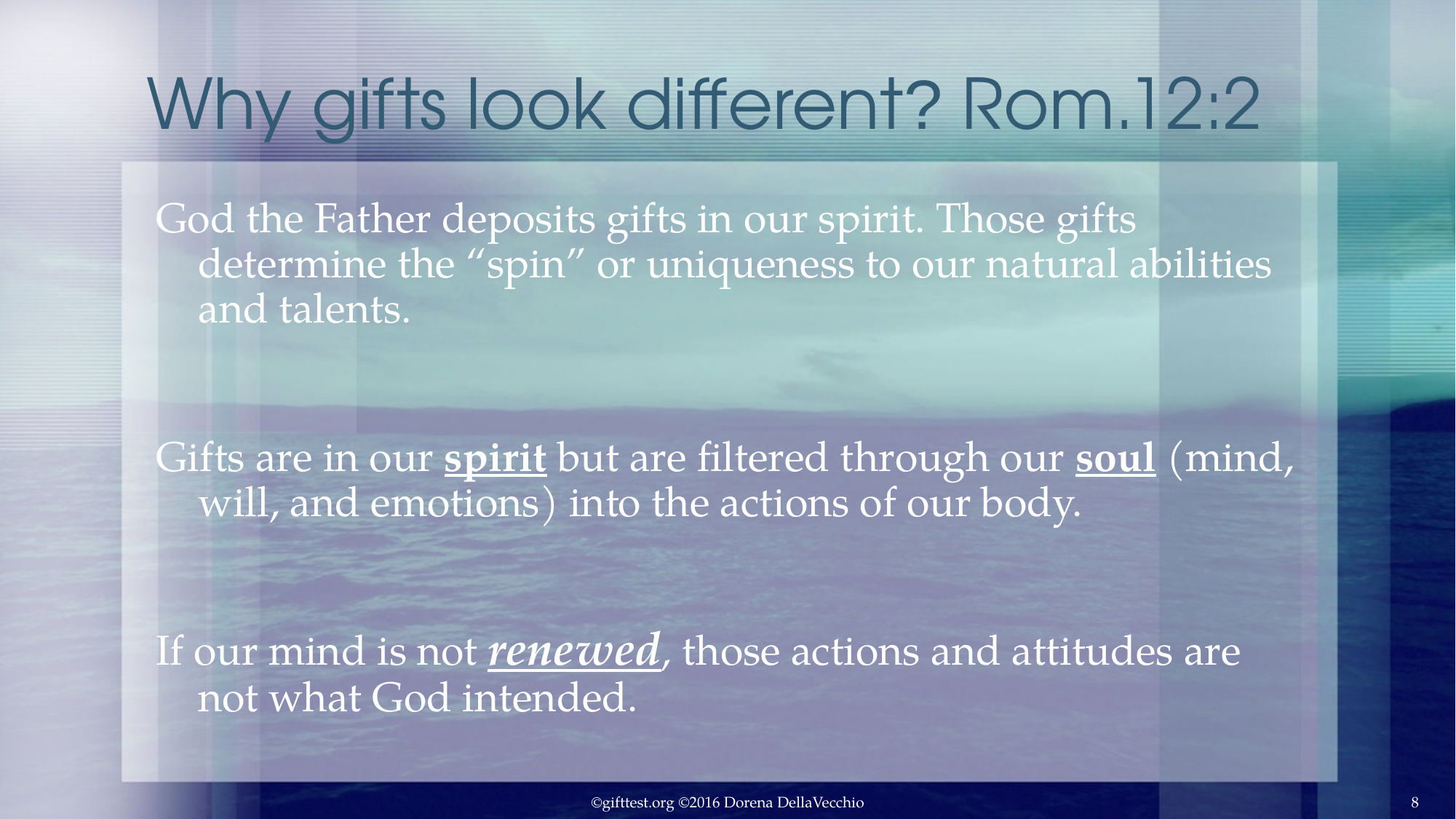

# Why gifts look different? Rom.12:2
God the Father deposits gifts in our spirit. Those gifts determine the “spin” or uniqueness to our natural abilities and talents.
Gifts are in our spirit but are filtered through our soul (mind, will, and emotions) into the actions of our body.
If our mind is not renewed, those actions and attitudes are not what God intended.

©gifttest.org ©2016 Dorena DellaVecchio
8